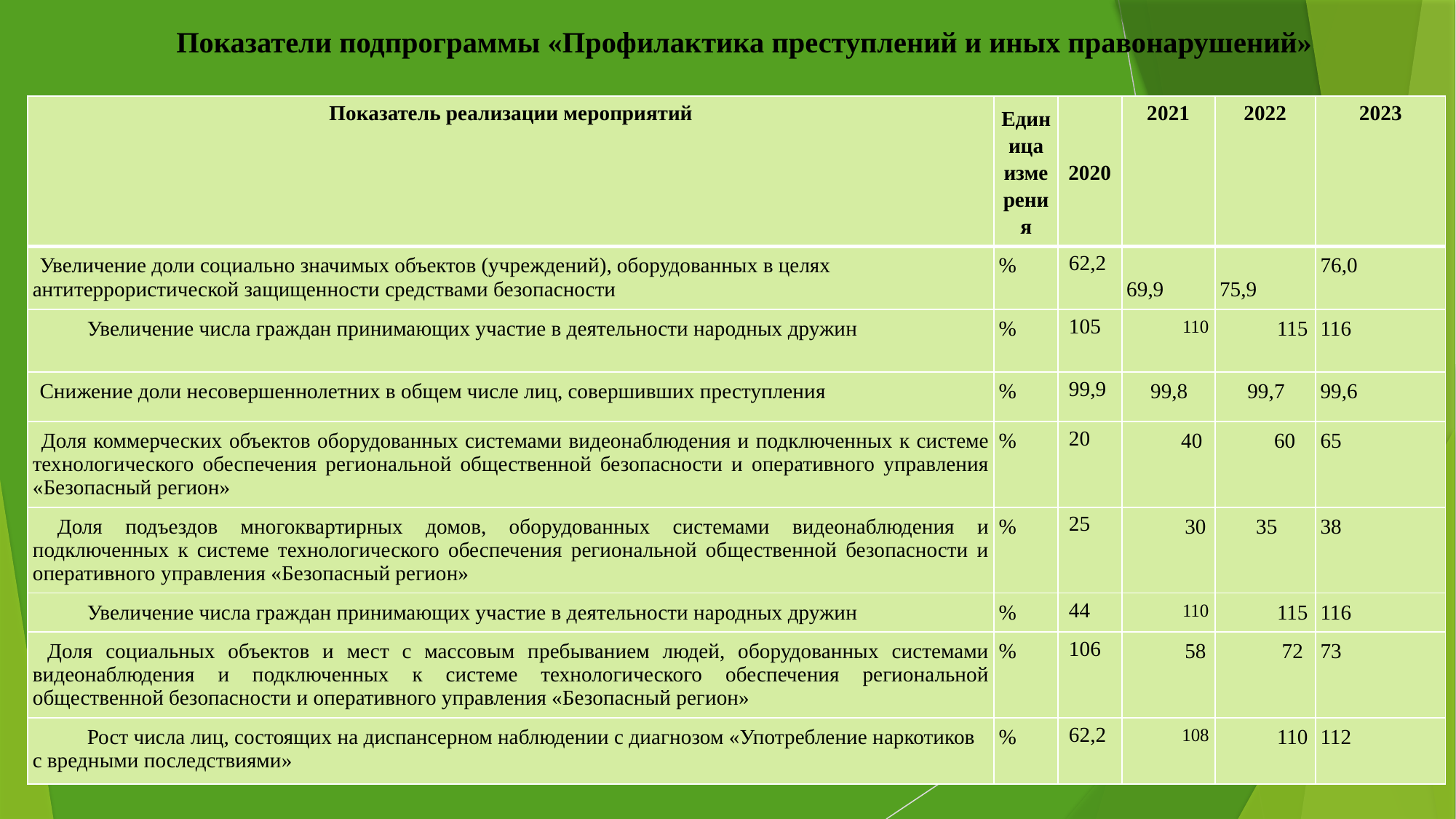

# Показатели подпрограммы «Профилактика преступлений и иных правонарушений»
| Показатель реализации мероприятий | Единица измерения | 2020 | 2021 | 2022 | 2023 |
| --- | --- | --- | --- | --- | --- |
| Увеличение доли социально значимых объектов (учреждений), оборудованных в целях антитеррористической защищенности средствами безопасности | % | 62,2 | 69,9 | 75,9 | 76,0 |
| Увеличение числа граждан принимающих участие в деятельности народных дружин | % | 105 | 110 | 115 | 116 |
| Снижение доли несовершеннолетних в общем числе лиц, совершивших преступления | % | 99,9 | 99,8 | 99,7 | 99,6 |
| Доля коммерческих объектов оборудованных системами видеонаблюдения и подключенных к системе технологического обеспечения региональной общественной безопасности и оперативного управления «Безопасный регион» | % | 20 | 40 | 60 | 65 |
| Доля подъездов многоквартирных домов, оборудованных системами видеонаблюдения и подключенных к системе технологического обеспечения региональной общественной безопасности и оперативного управления «Безопасный регион» | % | 25 | 30 | 35 | 38 |
| Увеличение числа граждан принимающих участие в деятельности народных дружин | % | 44 | 110 | 115 | 116 |
| Доля социальных объектов и мест с массовым пребыванием людей, оборудованных системами видеонаблюдения и подключенных к системе технологического обеспечения региональной общественной безопасности и оперативного управления «Безопасный регион» | % | 106 | 58 | 72 | 73 |
| Рост числа лиц, состоящих на диспансерном наблюдении с диагнозом «Употребление наркотиков с вредными последствиями» | % | 62,2 | 108 | 110 | 112 |